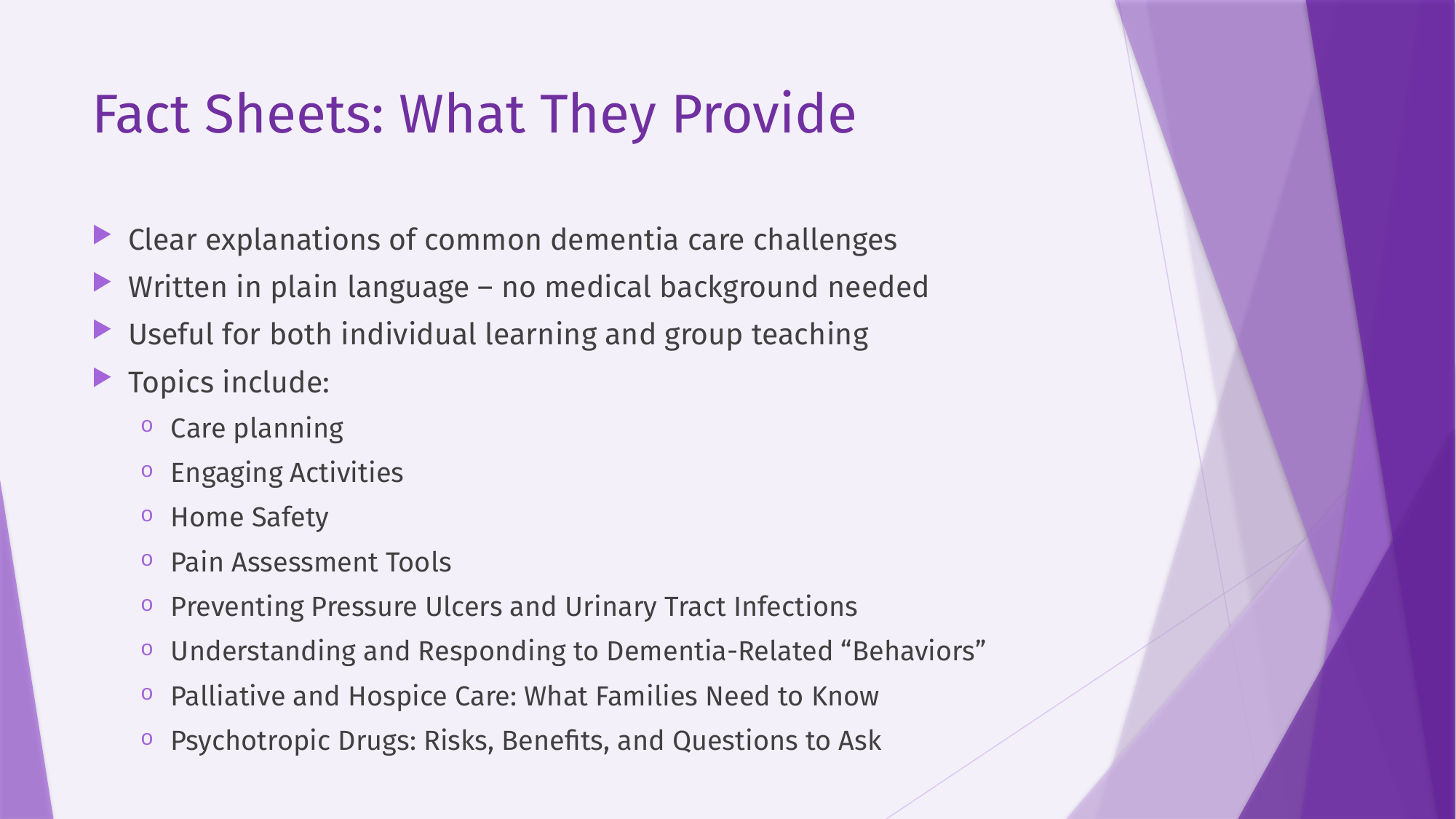

# Fact Sheets: What They Provide
Clear explanations of common dementia care challenges
Written in plain language – no medical background needed
Useful for both individual learning and group teaching
Topics include:
Care planning
Engaging Activities
Home Safety
Pain Assessment Tools
Preventing Pressure Ulcers and Urinary Tract Infections
Understanding and Responding to Dementia-Related “Behaviors”
Palliative and Hospice Care: What Families Need to Know
Psychotropic Drugs: Risks, Benefits, and Questions to Ask